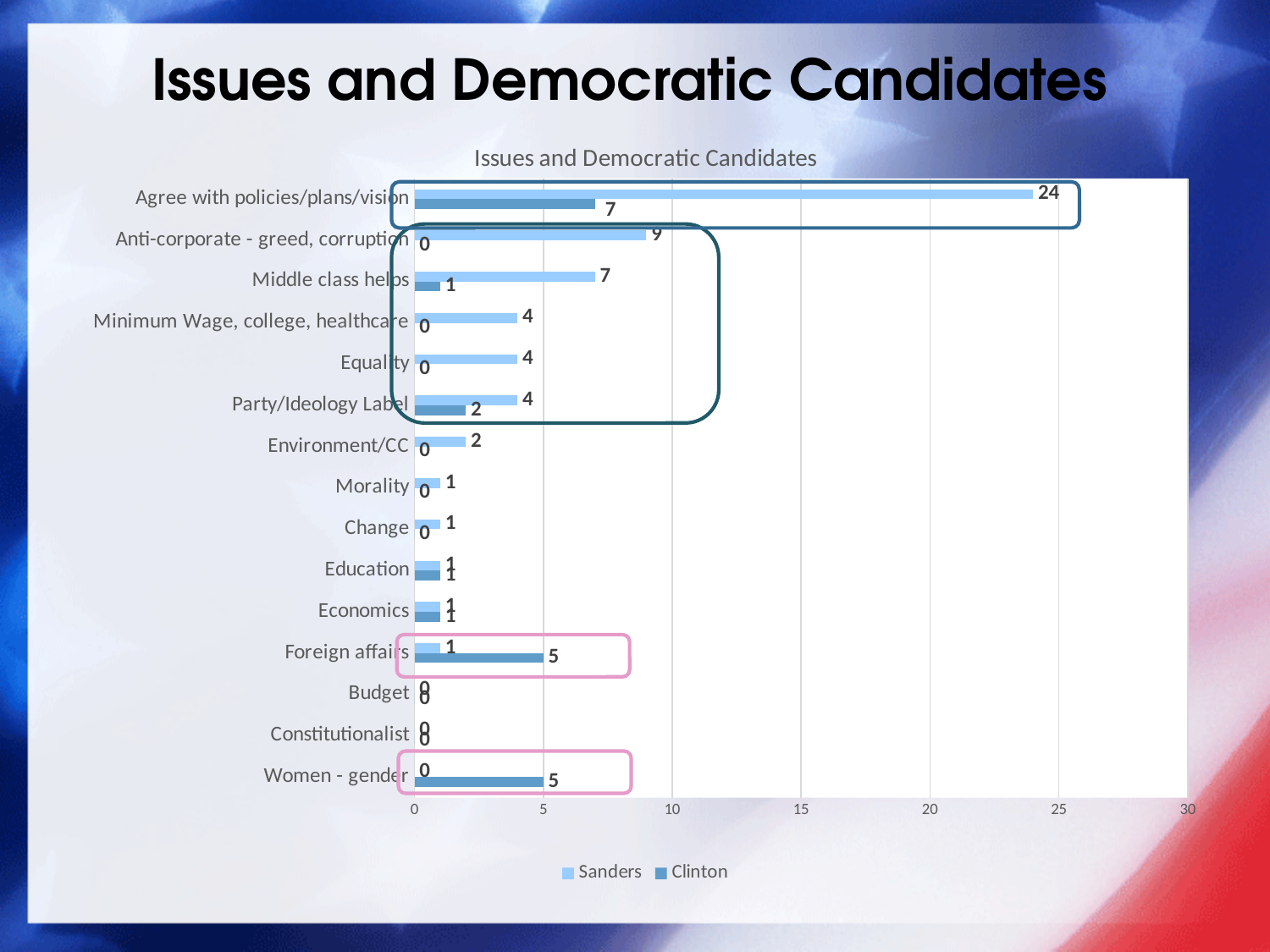

# Issues and Democratic Candidates

### Chart: Issues and Democratic Candidates

| Category | Clinton | Sanders |
|---|---|---|
| Women - gender | 5.0 | 0.0 |
| Constitutionalist | 0.0 | 0.0 |
| Budget | 0.0 | 0.0 |
| Foreign affairs | 5.0 | 1.0 |
| Economics | 1.0 | 1.0 |
| Education | 1.0 | 1.0 |
| Change | 0.0 | 1.0 |
| Morality | 0.0 | 1.0 |
| Environment/CC | 0.0 | 2.0 |
| Party/Ideology Label | 2.0 | 4.0 |
| Equality | 0.0 | 4.0 |
| Minimum Wage, college, healthcare | 0.0 | 4.0 |
| Middle class helps | 1.0 | 7.0 |
| Anti-corporate - greed, corruption | 0.0 | 9.0 |
| Agree with policies/plans/vision | 7.0 | 24.0 |